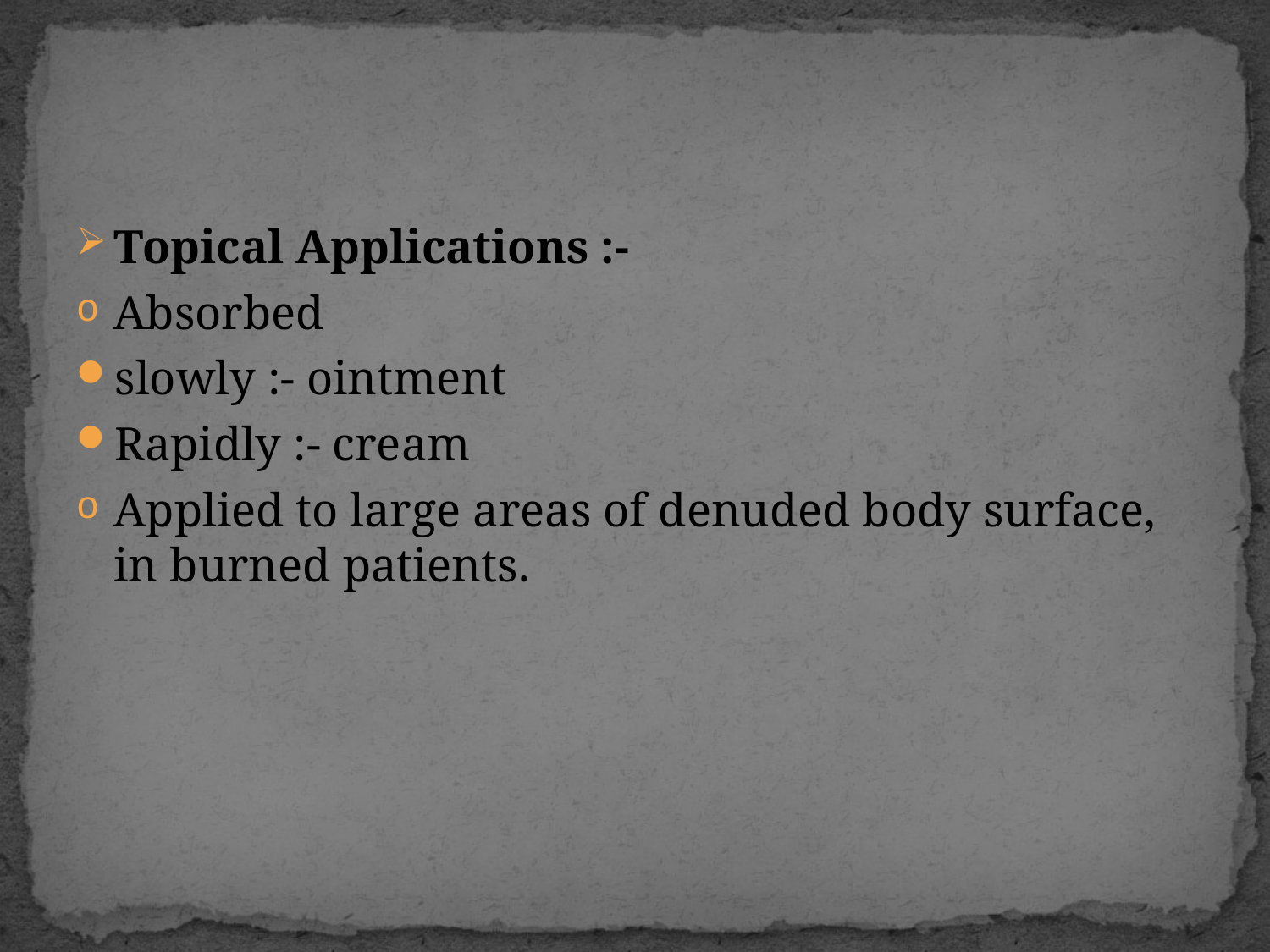

#
Topical Applications :-
Absorbed
slowly :- ointment
Rapidly :- cream
Applied to large areas of denuded body surface, in burned patients.